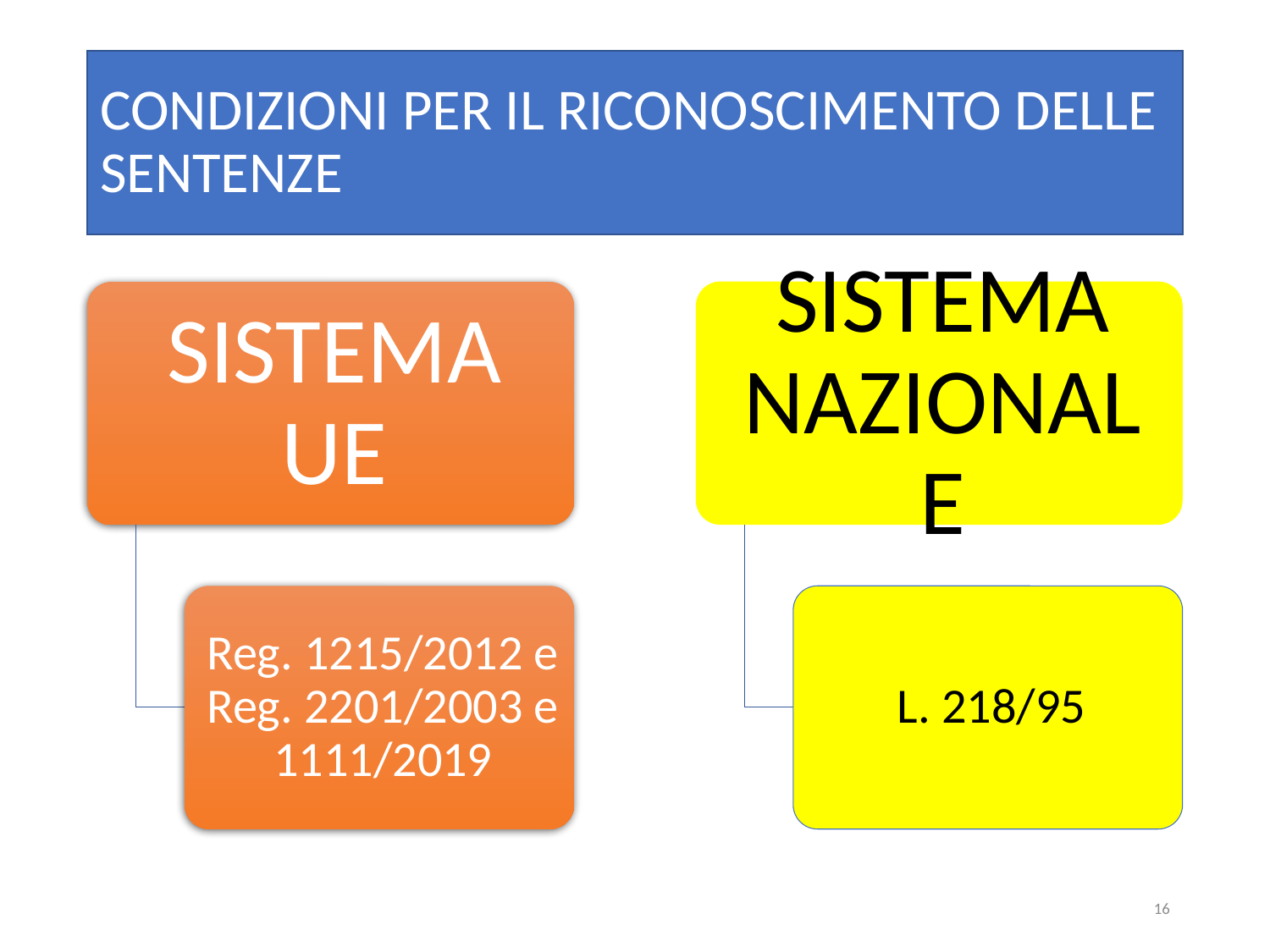

# CONDIZIONI PER IL RICONOSCIMENTO DELLE SENTENZE
SISTEMA UE
Reg. 1215/2012 e Reg. 2201/2003 e 1111/2019
SISTEMA NAZIONALE
L. 218/95
16